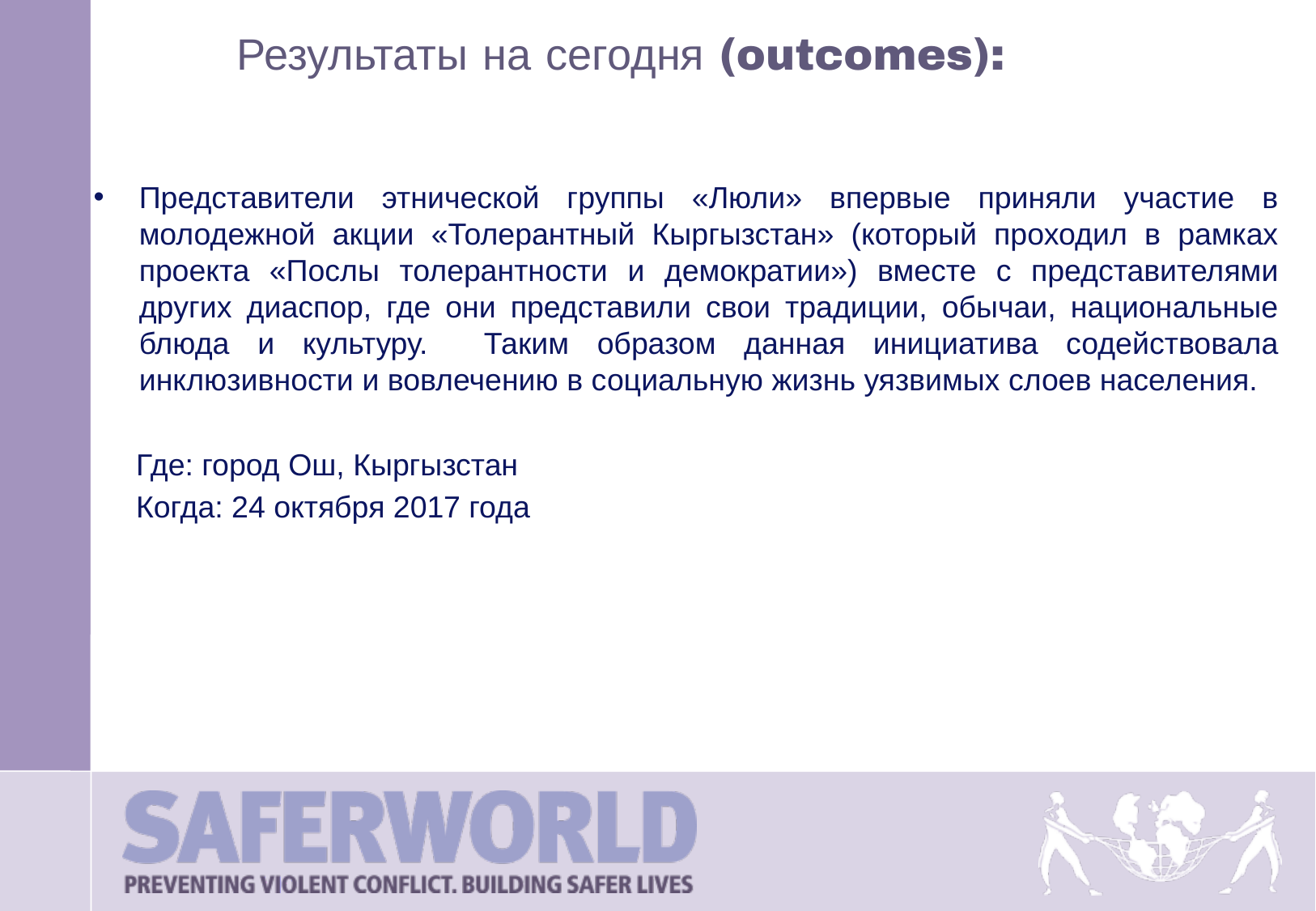

# Результаты на сегодня (outcomes):
Представители этнической группы «Люли» впервые приняли участие в молодежной акции «Толерантный Кыргызстан» (который проходил в рамках проекта «Послы толерантности и демократии») вместе с представителями других диаспор, где они представили свои традиции, обычаи, национальные блюда и культуру.  Таким образом данная инициатива содействовала инклюзивности и вовлечению в социальную жизнь уязвимых слоев населения.

     Где: город Ош, Кыргызстан
     Когда: 24 октября 2017 года